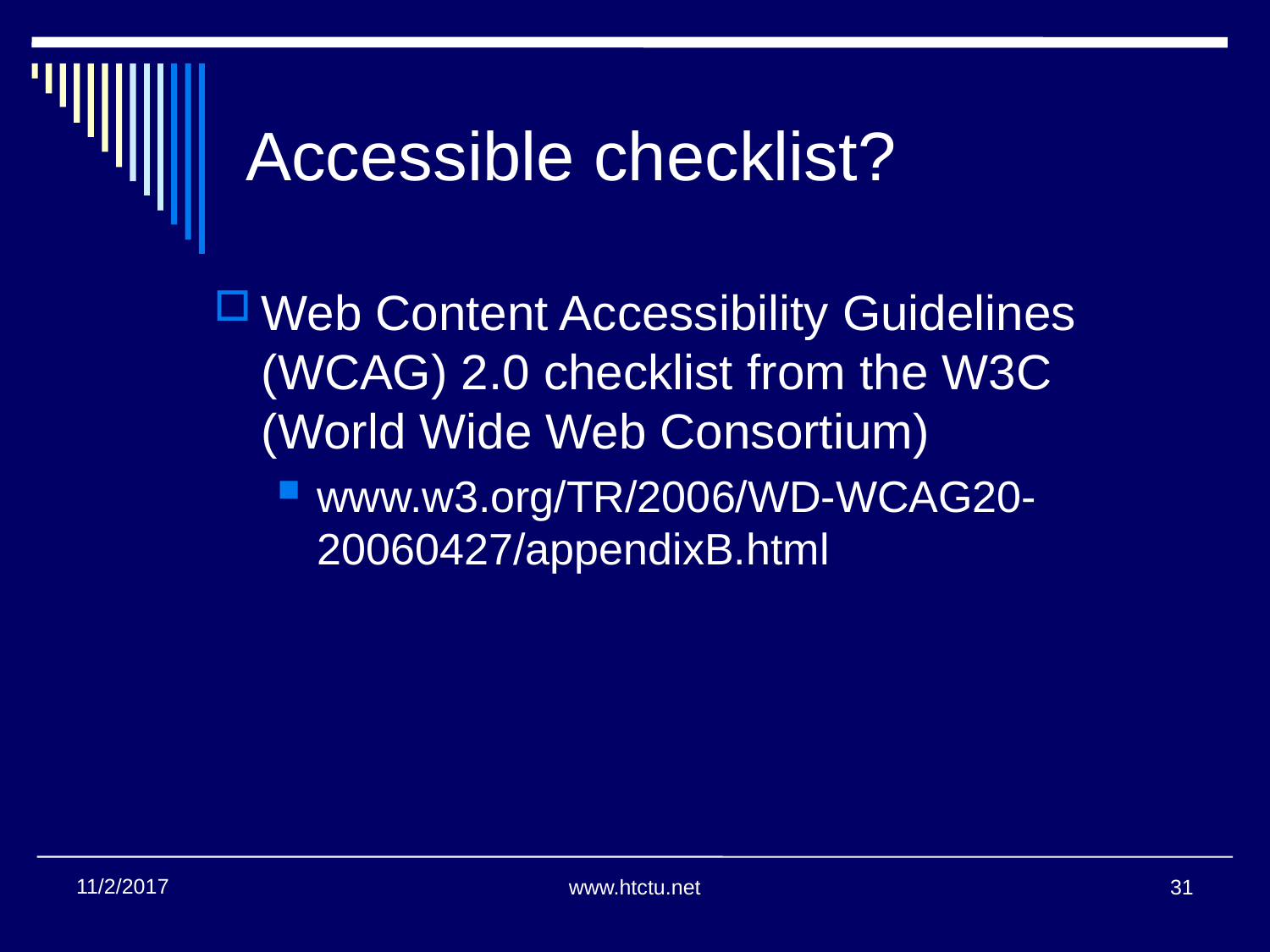

# Accessible checklist?
Web Content Accessibility Guidelines (WCAG) 2.0 checklist from the W3C (World Wide Web Consortium)
www.w3.org/TR/2006/WD-WCAG20-20060427/appendixB.html
11/2/2017
www.htctu.net
31